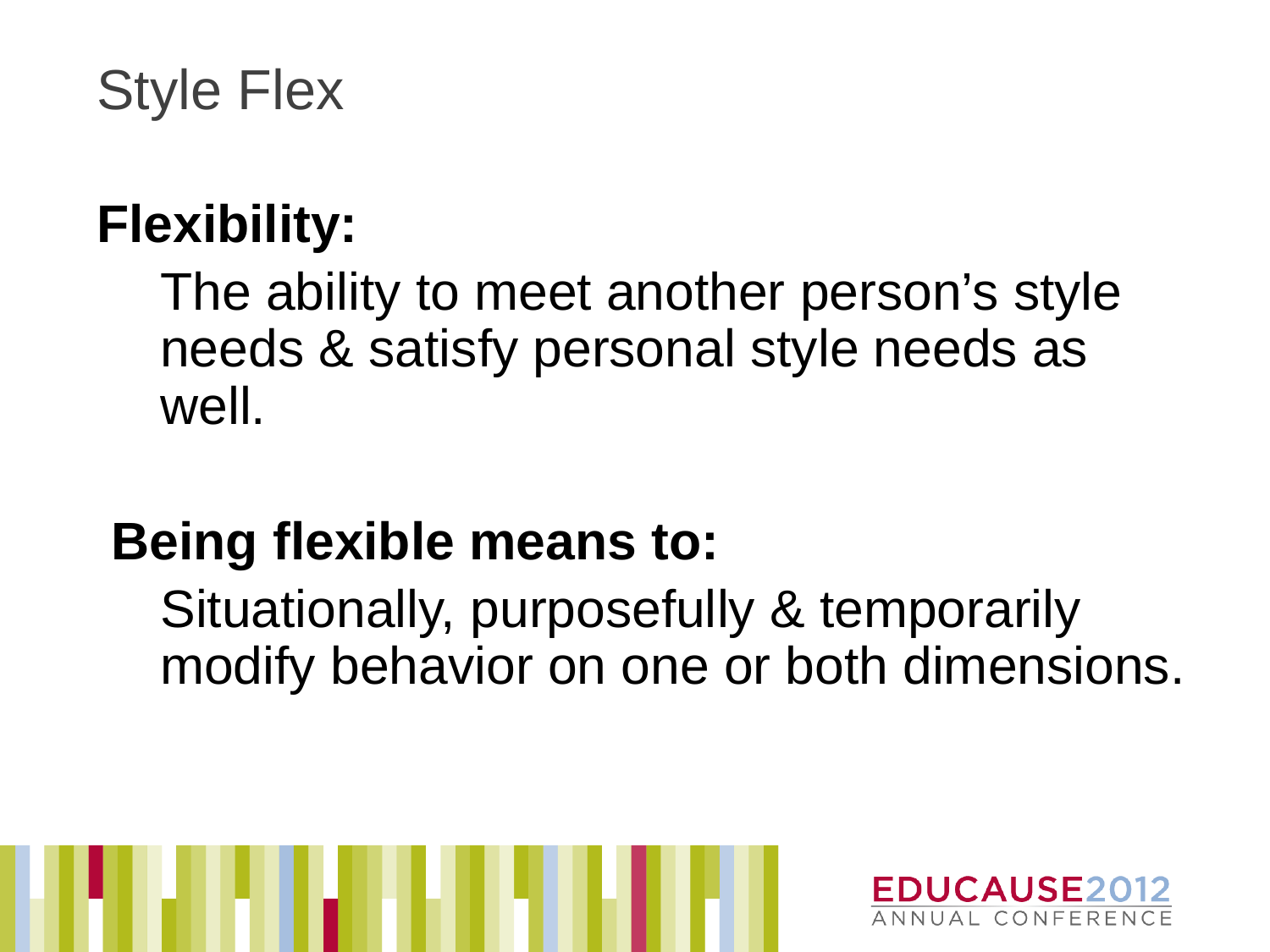

# Style Flex
Flexibility:
	The ability to meet another person’s style needs & satisfy personal style needs as well.

 Being flexible means to:
	Situationally, purposefully & temporarily modify behavior on one or both dimensions.